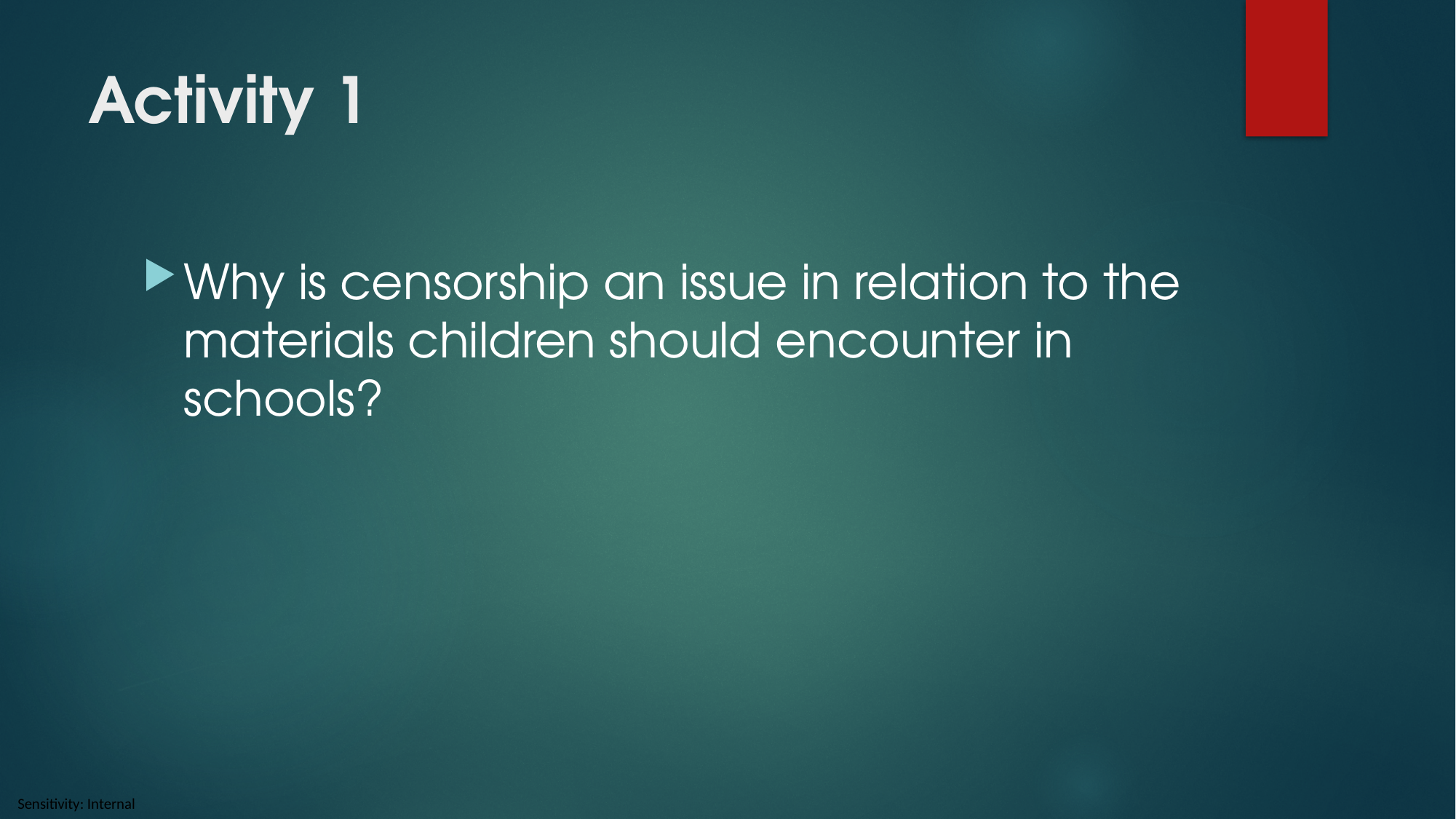

# Activity 1
Why is censorship an issue in relation to the materials children should encounter in schools?